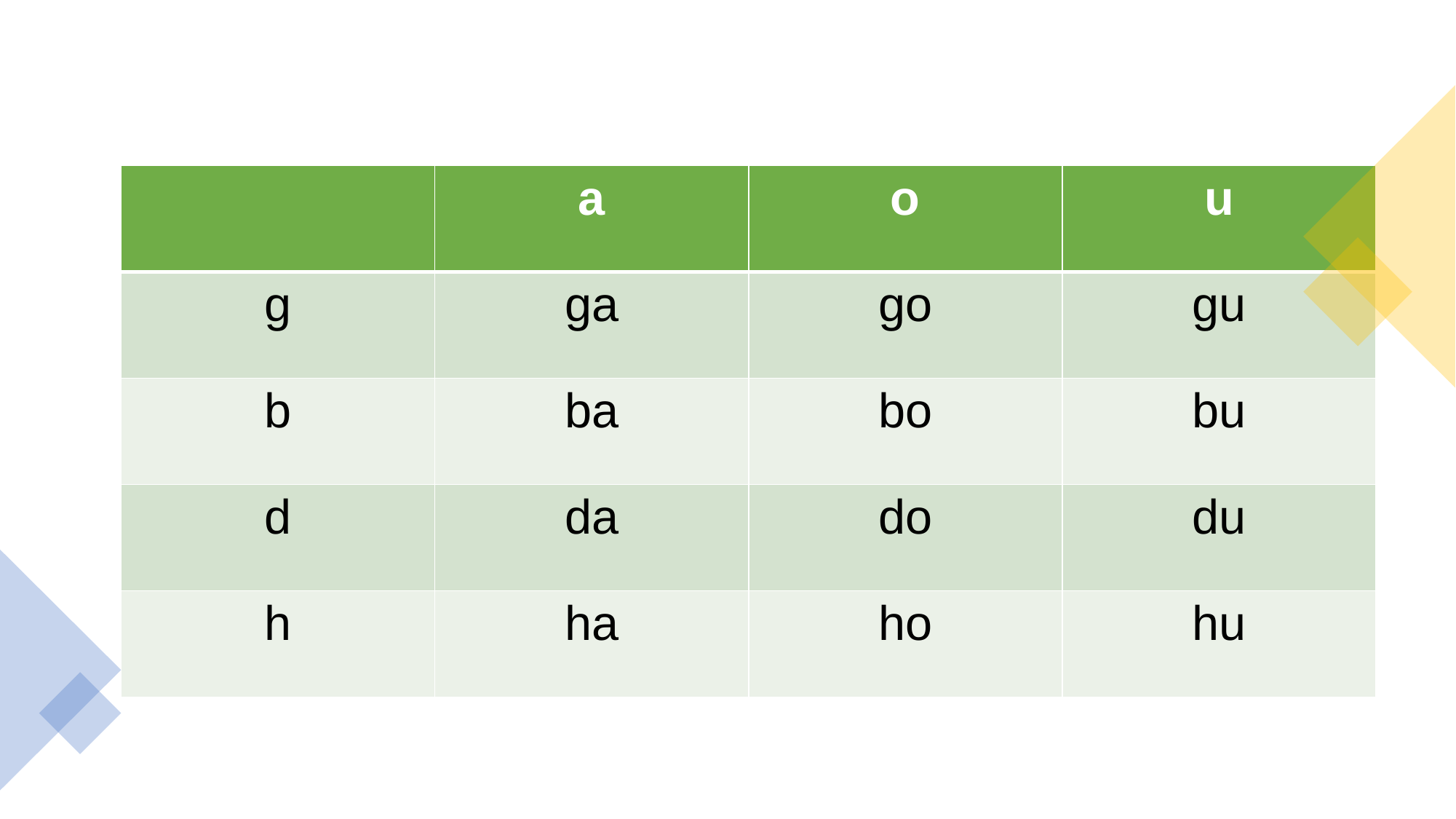

|  | a | o | u |
| --- | --- | --- | --- |
| g | ga | go | gu |
| b | ba | bo | bu |
| d | da | do | du |
| h | ha | ho | hu |